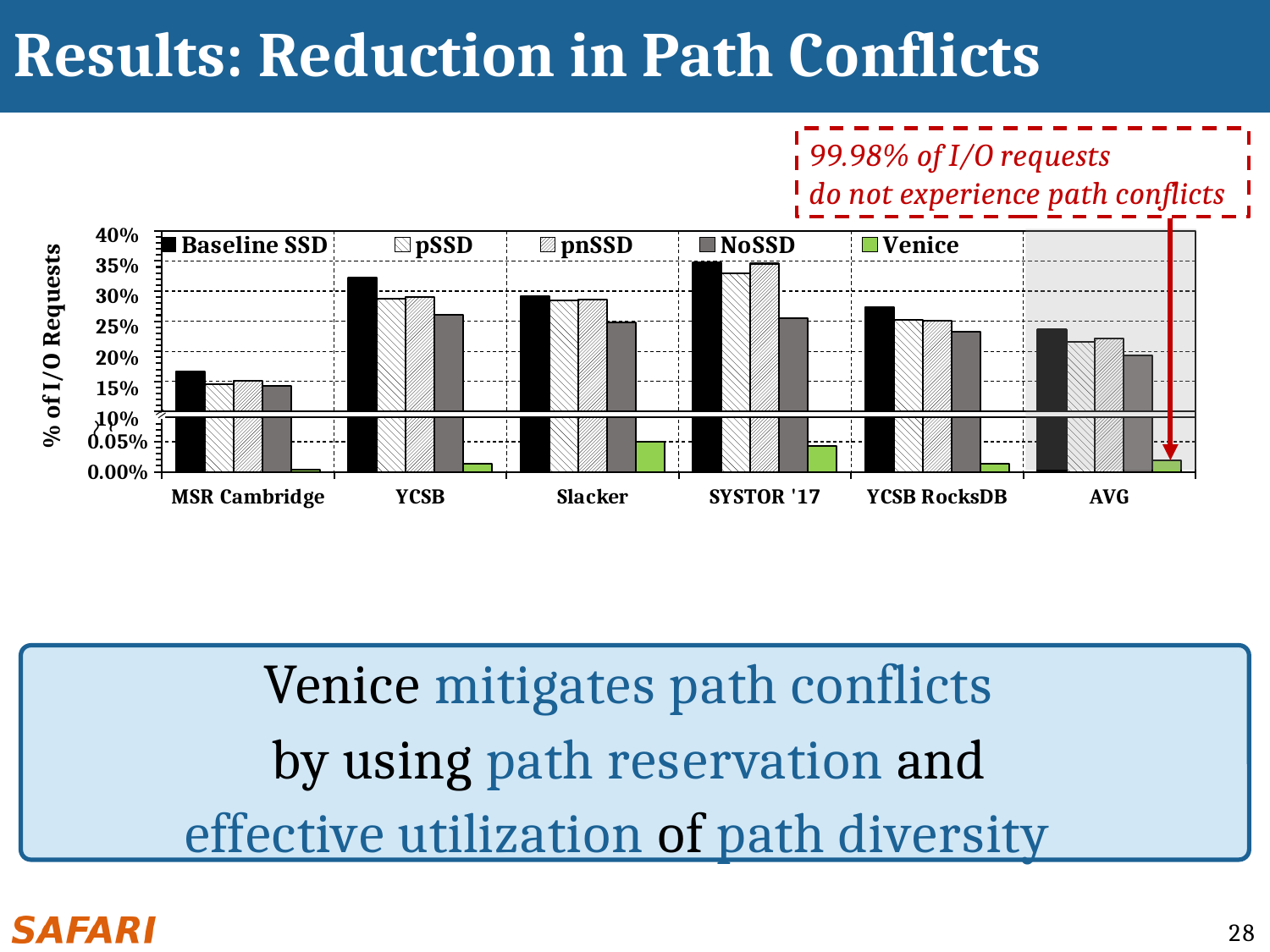

# Results: Reduction in Path Conflicts
99.98% of I/O requests
do not experience path conflicts

### Chart

| Category | Baseline SSD | pSSD | pnSSD | NoSSD | Venice |
|---|---|---|---|---|---|
| MSR Cambridge | 0.0016682000000000003 | 0.00145345 | 0.00151027 | 0.0014302100000000001 | 3e-05 |
| YCSB | 0.0032303500000000003 | 0.0028721999999999997 | 0.00289895 | 0.0026048 | 0.00014 |
| Slacker | 0.002912801331415861 | 0.0028419425835790857 | 0.0028616330447849025 | 0.0024785617772104564 | 0.0005056159485716349 |
| SYSTOR '17 | 0.003471561660942866 | 0.0033009238457002116 | 0.0034561807264023316 | 0.0025527918409824117 | 0.00043 |
| YCSB RocksDB | 0.00273405 | 0.00252185 | 0.0025133 | 0.00232165 | 0.00013 |
| AVG | 0.0023605835602979117 | 0.0021531187739083587 | 0.0022115267509882526 | 0.0019352894251246392 | 0.00019114206120568008 |
% of I/O Requests
Venice mitigates path conflicts
by using path reservation and
effective utilization of path diversity
28